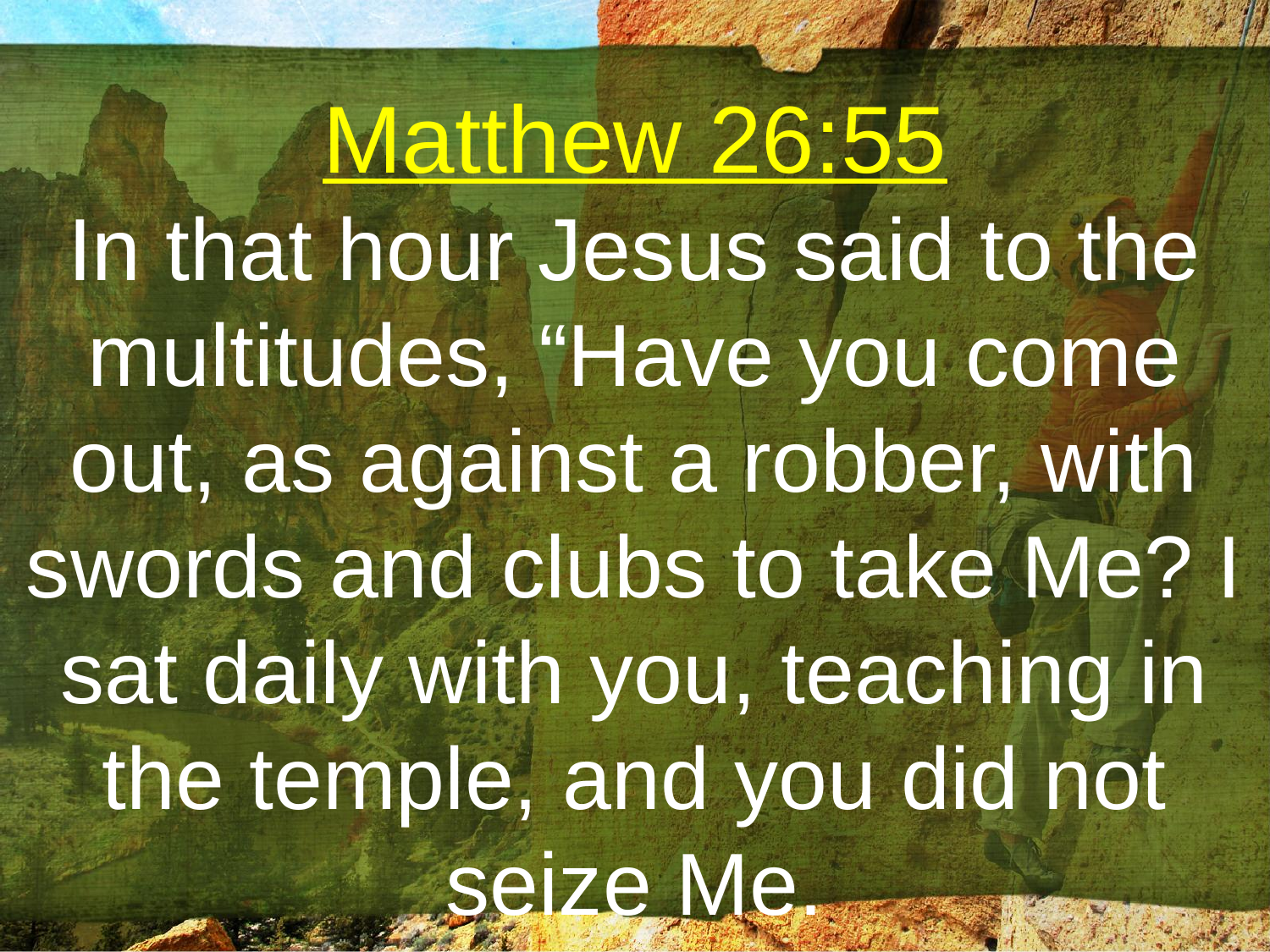

Matthew 26:55
In that hour Jesus said to the multitudes, “Have you come out, as against a robber, with swords and clubs to take Me? I sat daily with you, teaching in the temple, and you did not seize Me.